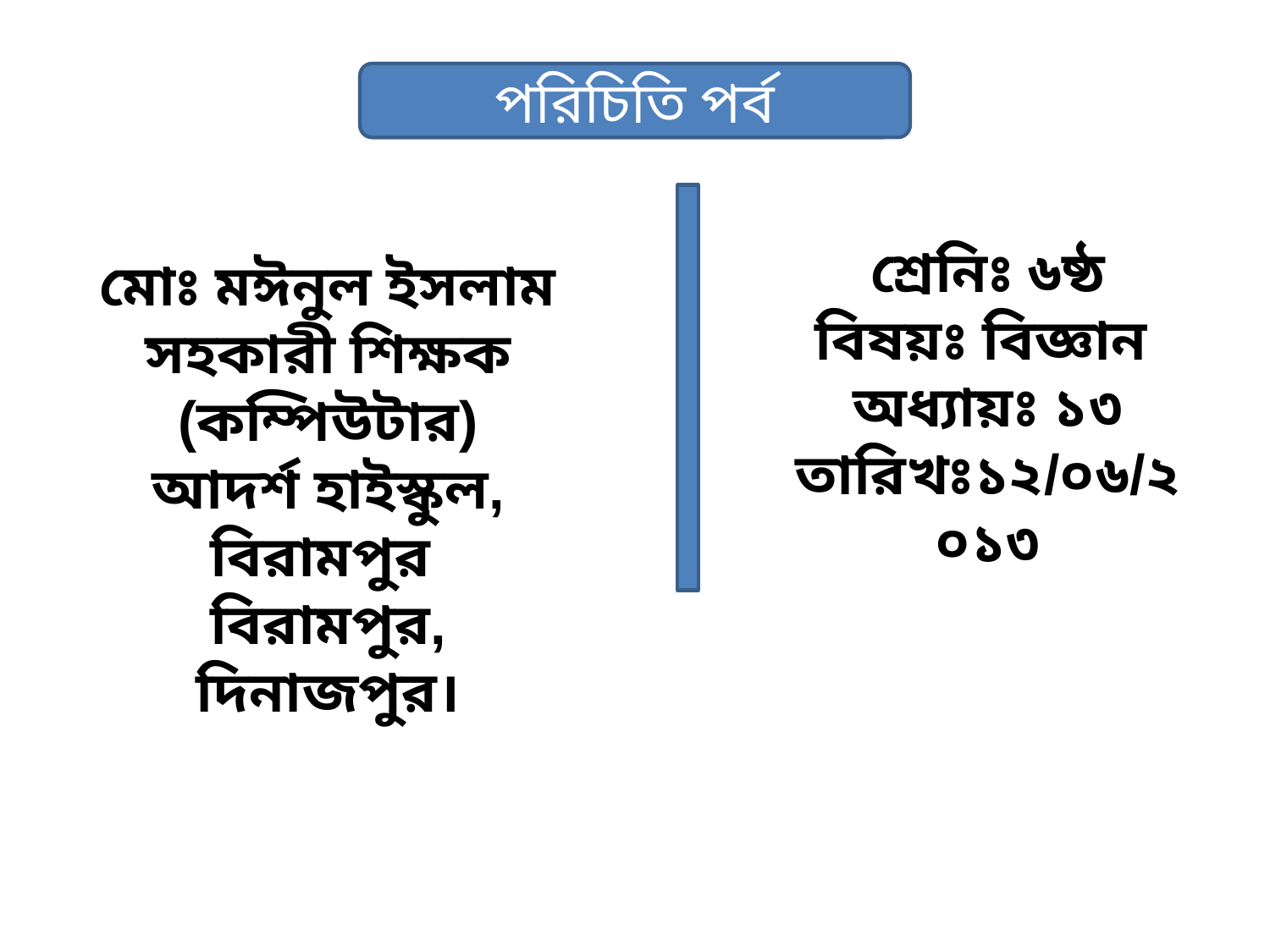

পরিচিতি পর্ব

শ্রেনিঃ ৬ষ্ঠ
বিষয়ঃ বিজ্ঞান
অধ্যায়ঃ ১৩
তারিখঃ১২/০৬/২০১৩

মোঃ মঈনুল ইসলাম
সহকারী শিক্ষক (কম্পিউটার)
আদর্শ হাইস্কুল, বিরামপুর
বিরামপুর, দিনাজপুর।